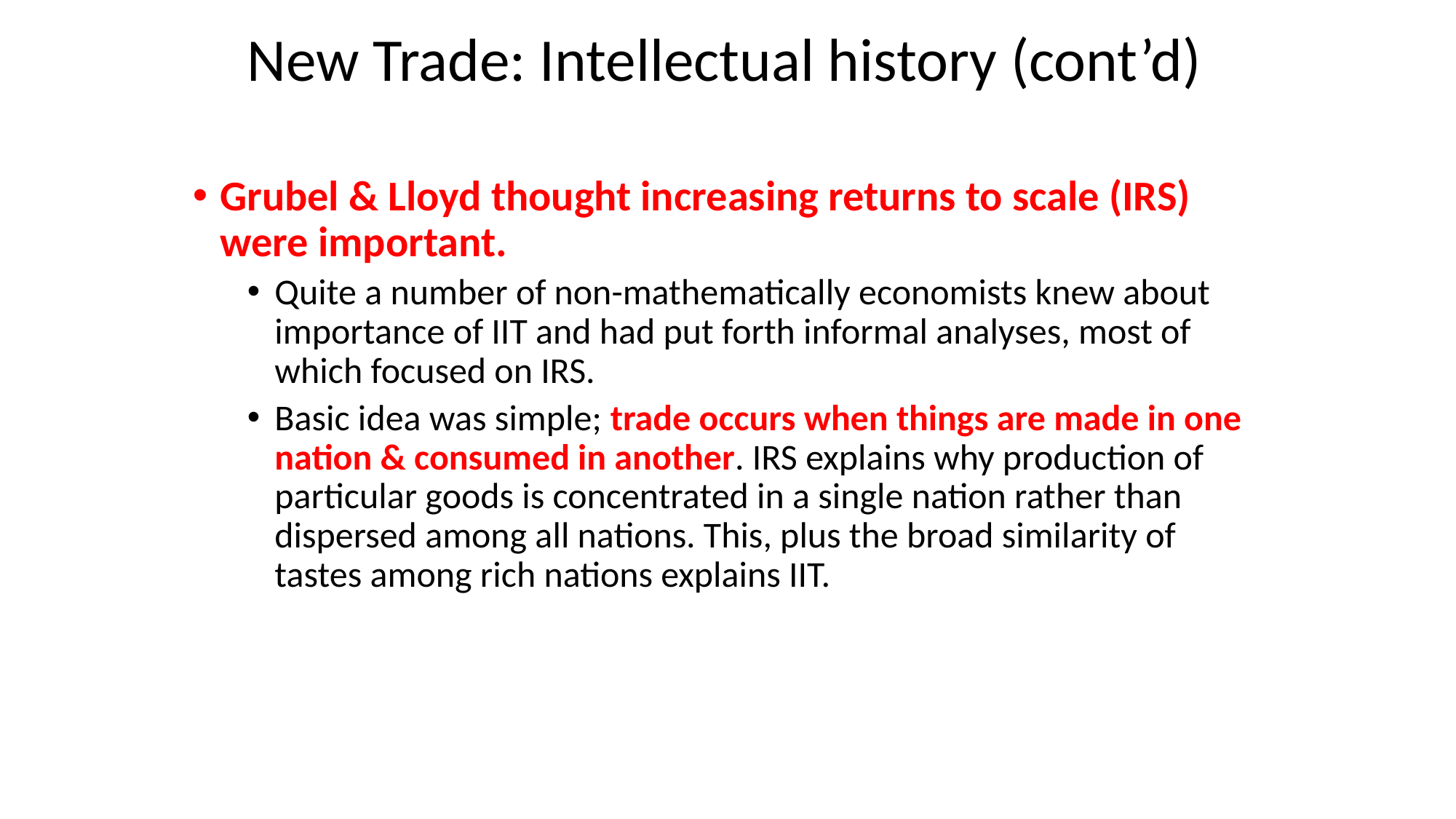

# New Trade: Intellectual history (cont’d)
Grubel & Lloyd thought increasing returns to scale (IRS) were important.
Quite a number of non-mathematically economists knew about importance of IIT and had put forth informal analyses, most of which focused on IRS.
Basic idea was simple; trade occurs when things are made in one nation & consumed in another. IRS explains why production of particular goods is concentrated in a single nation rather than dispersed among all nations. This, plus the broad similarity of tastes among rich nations explains IIT.